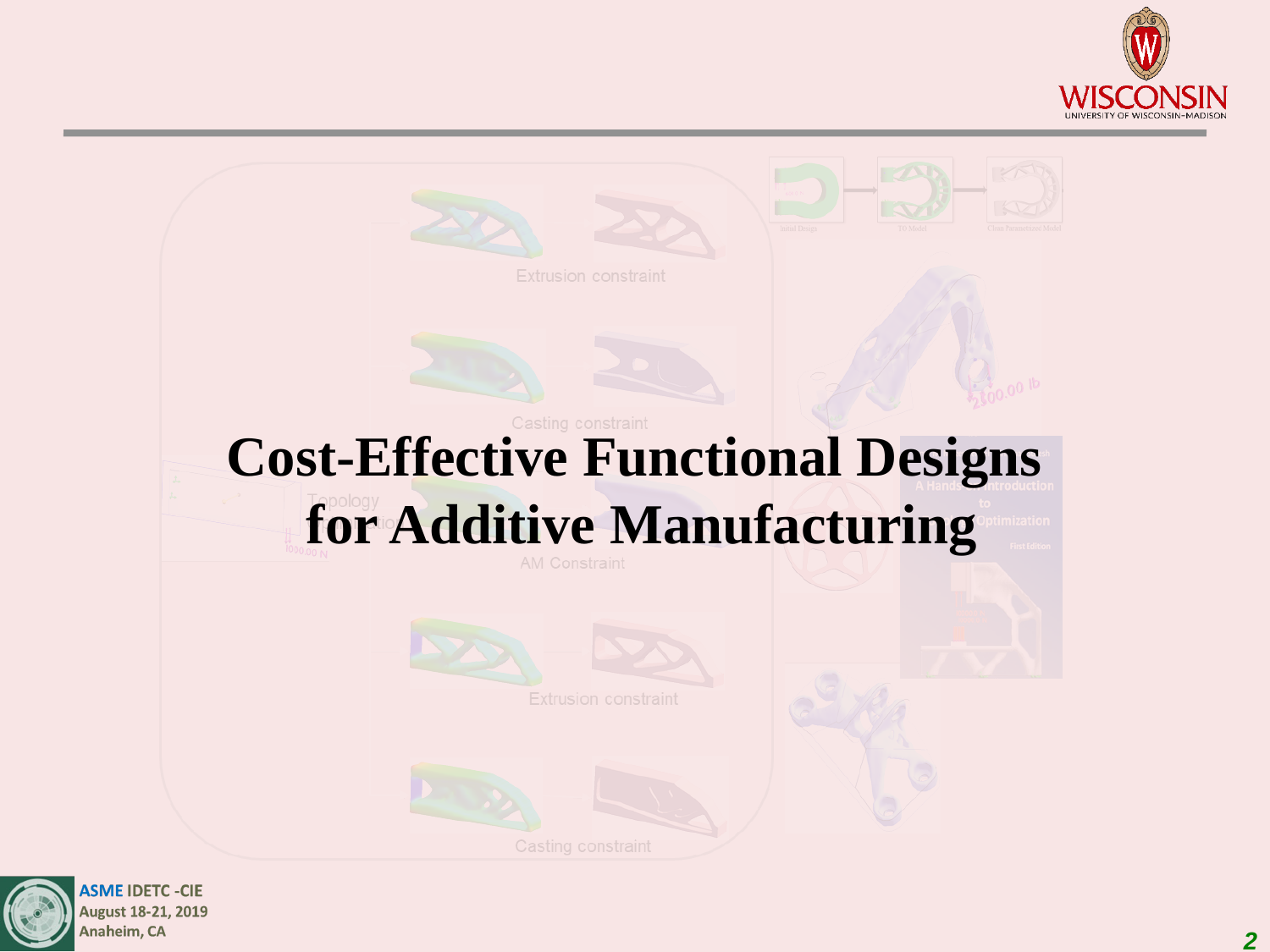

Cost-Effective Functional Designs
 for Additive Manufacturing
2